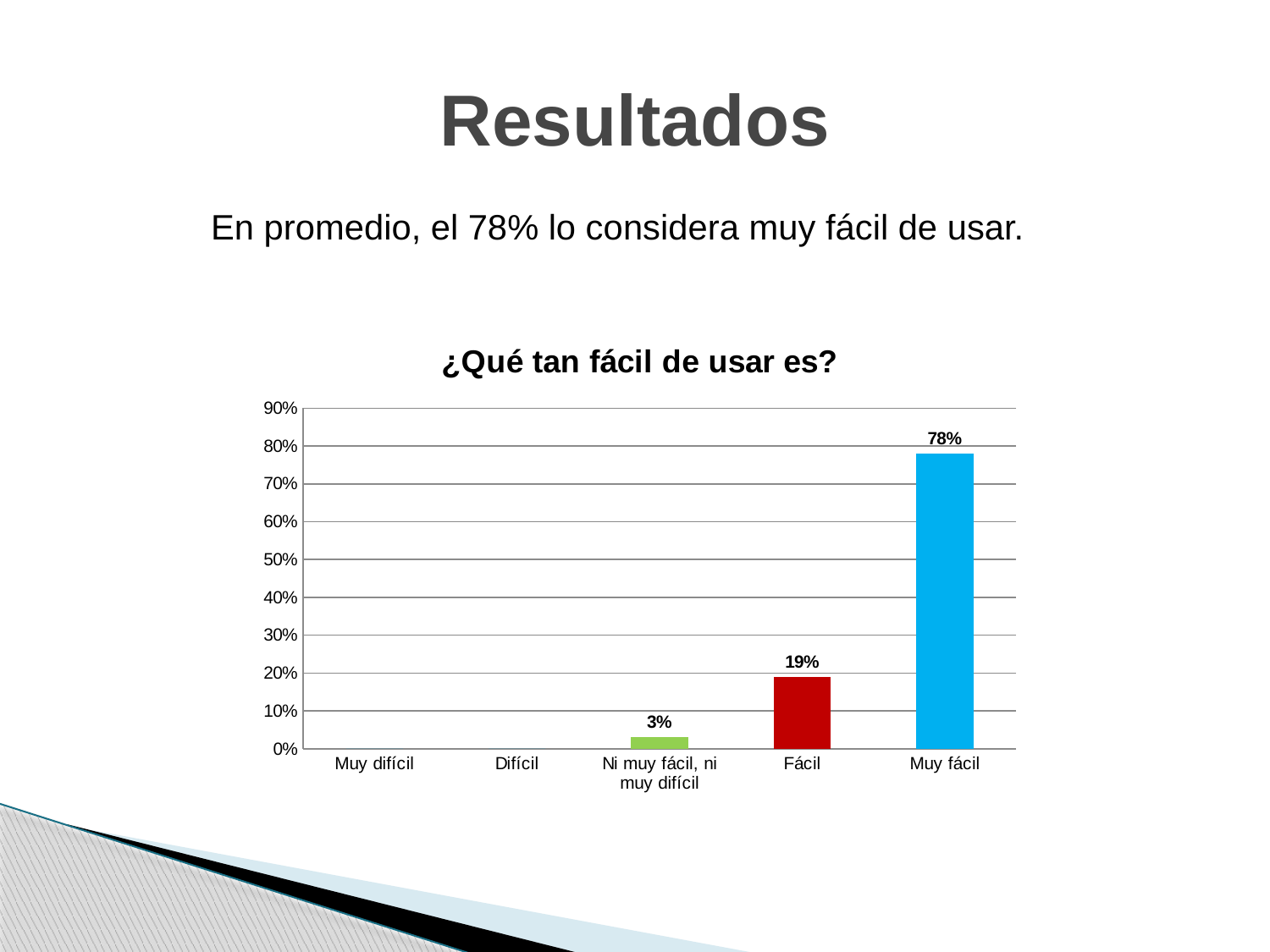

# Resultados
En promedio, el 78% lo considera muy fácil de usar.

### Chart: ¿Qué tan fácil de usar es?

| Category |  |
|---|---|
| Muy difícil | 0.0 |
| Difícil | 0.0 |
| Ni muy fácil, ni muy difícil | 0.030000000000000002 |
| Fácil | 0.19 |
| Muy fácil | 0.78 |